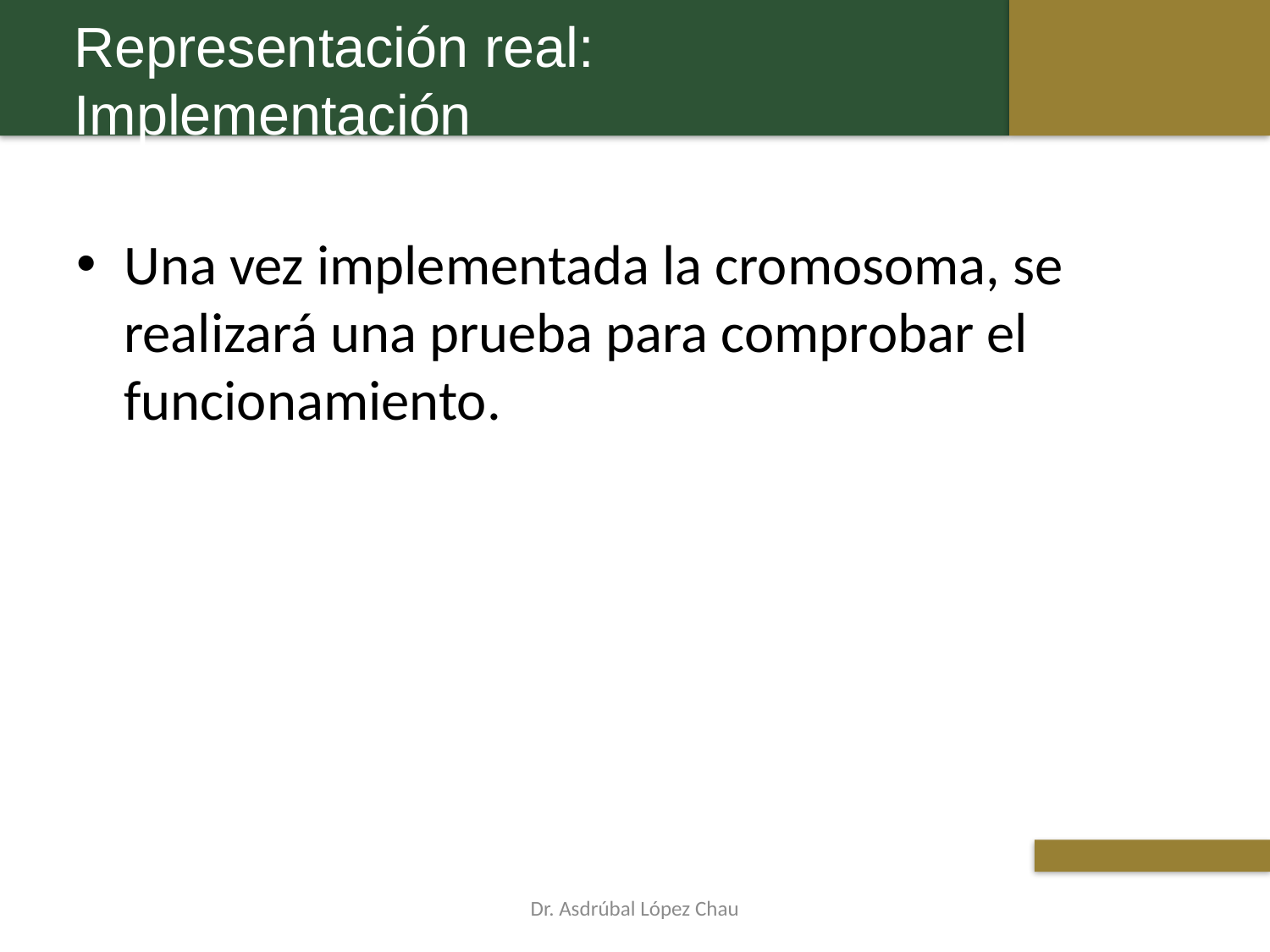

Representación real: Implementación

Una vez implementada la cromosoma, se realizará una prueba para comprobar el funcionamiento.

Dr. Asdrúbal López Chau